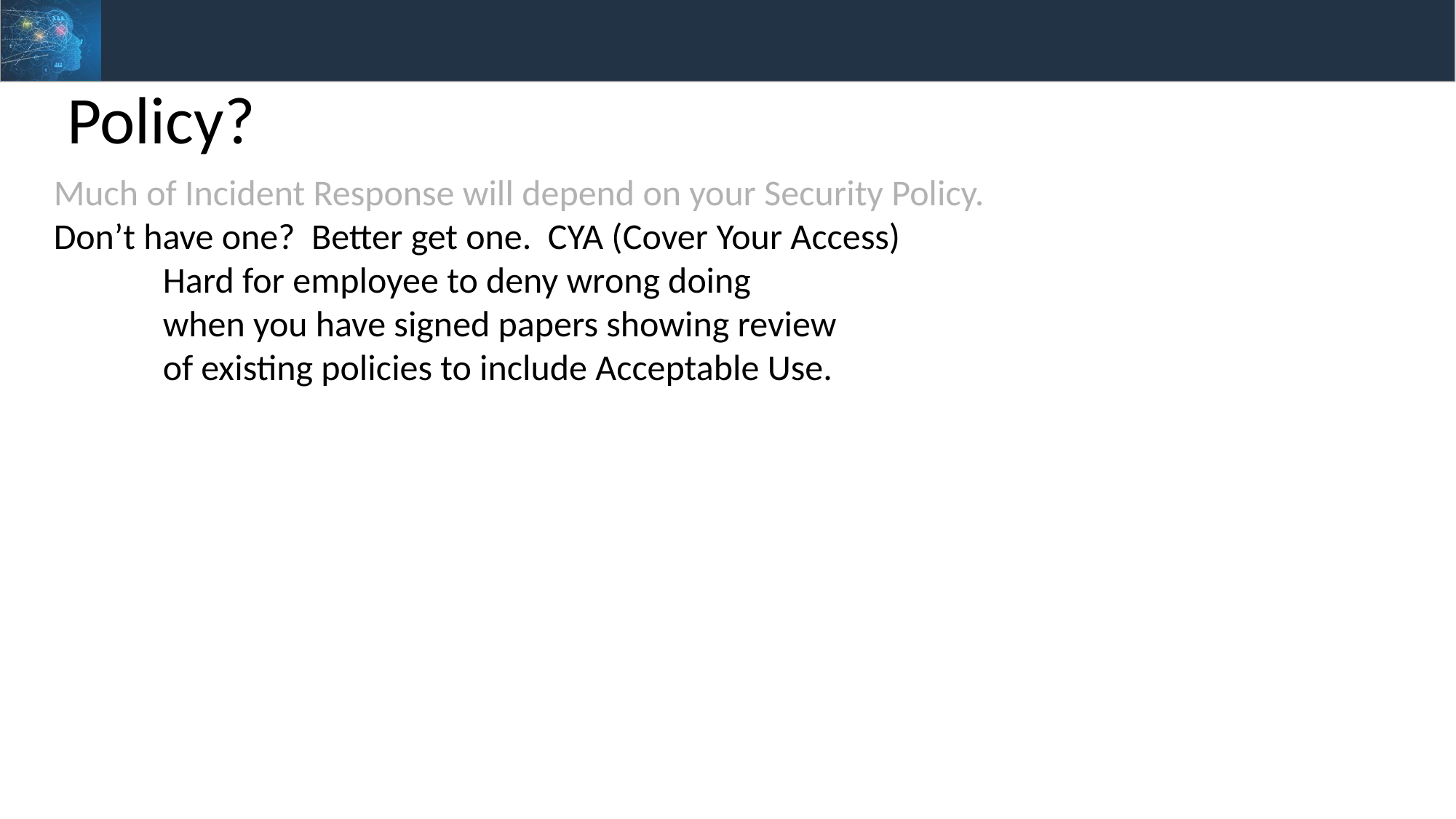

Policy?
Much of Incident Response will depend on your Security Policy.
Don’t have one?  Better get one.  CYA (Cover Your Access)
	Hard for employee to deny wrong doing
	when you have signed papers showing review
	of existing policies to include Acceptable Use.